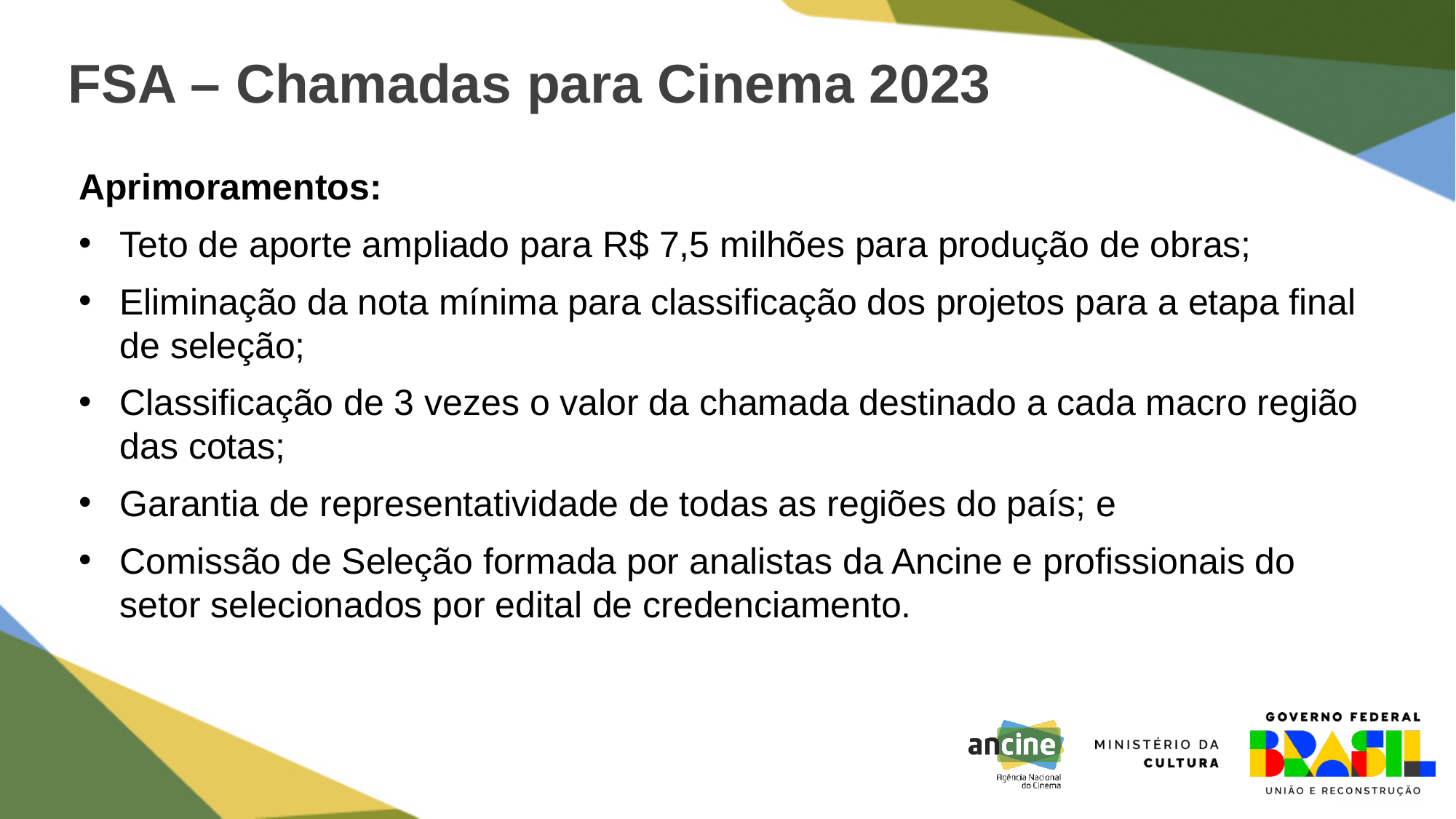

FSA – Chamadas para Cinema 2023
# Aprimoramentos:
Teto de aporte ampliado para R$ 7,5 milhões para produção de obras;
Eliminação da nota mínima para classificação dos projetos para a etapa final de seleção;
Classificação de 3 vezes o valor da chamada destinado a cada macro região das cotas;
Garantia de representatividade de todas as regiões do país; e
Comissão de Seleção formada por analistas da Ancine e profissionais do setor selecionados por edital de credenciamento.